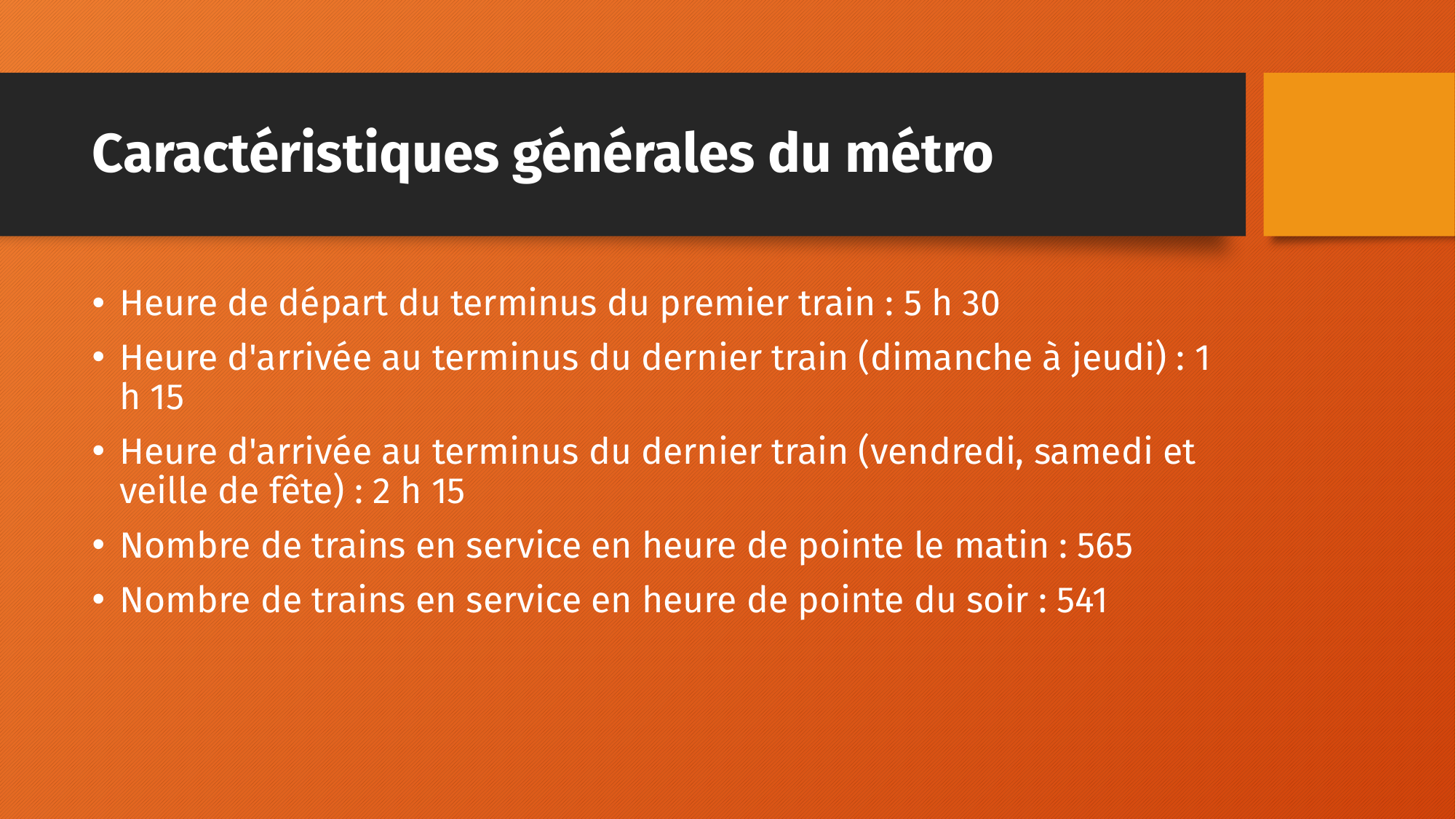

# Caractéristiques générales du métro
Heure de départ du terminus du premier train : 5 h 30
Heure d'arrivée au terminus du dernier train (dimanche à jeudi) : 1 h 15
Heure d'arrivée au terminus du dernier train (vendredi, samedi et veille de fête) : 2 h 15
Nombre de trains en service en heure de pointe le matin : 565
Nombre de trains en service en heure de pointe du soir : 541